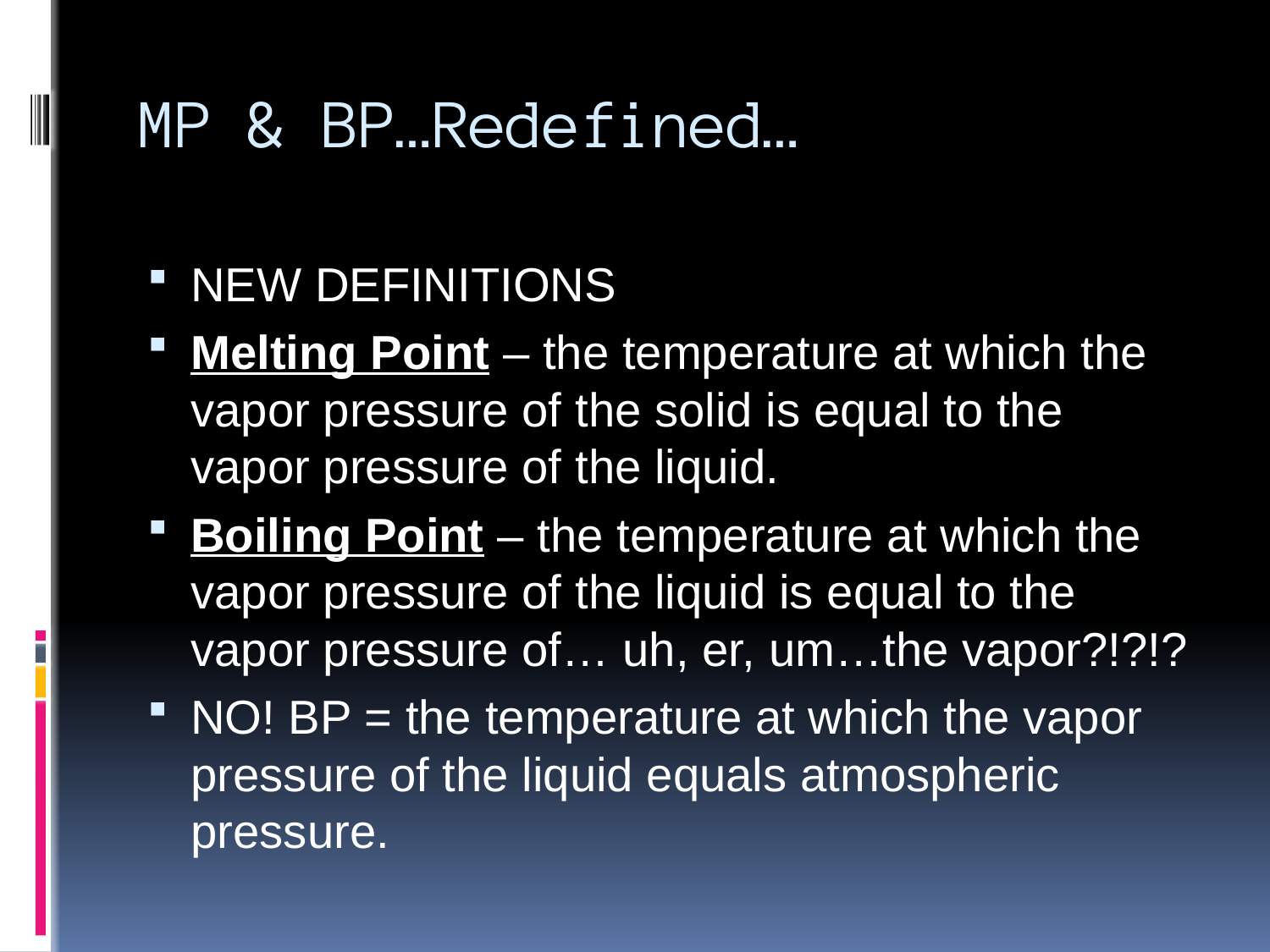

# MP & BP…Redefined…
NEW DEFINITIONS
Melting Point – the temperature at which the vapor pressure of the solid is equal to the vapor pressure of the liquid.
Boiling Point – the temperature at which the vapor pressure of the liquid is equal to the vapor pressure of… uh, er, um…the vapor?!?!?
NO! BP = the temperature at which the vapor pressure of the liquid equals atmospheric pressure.